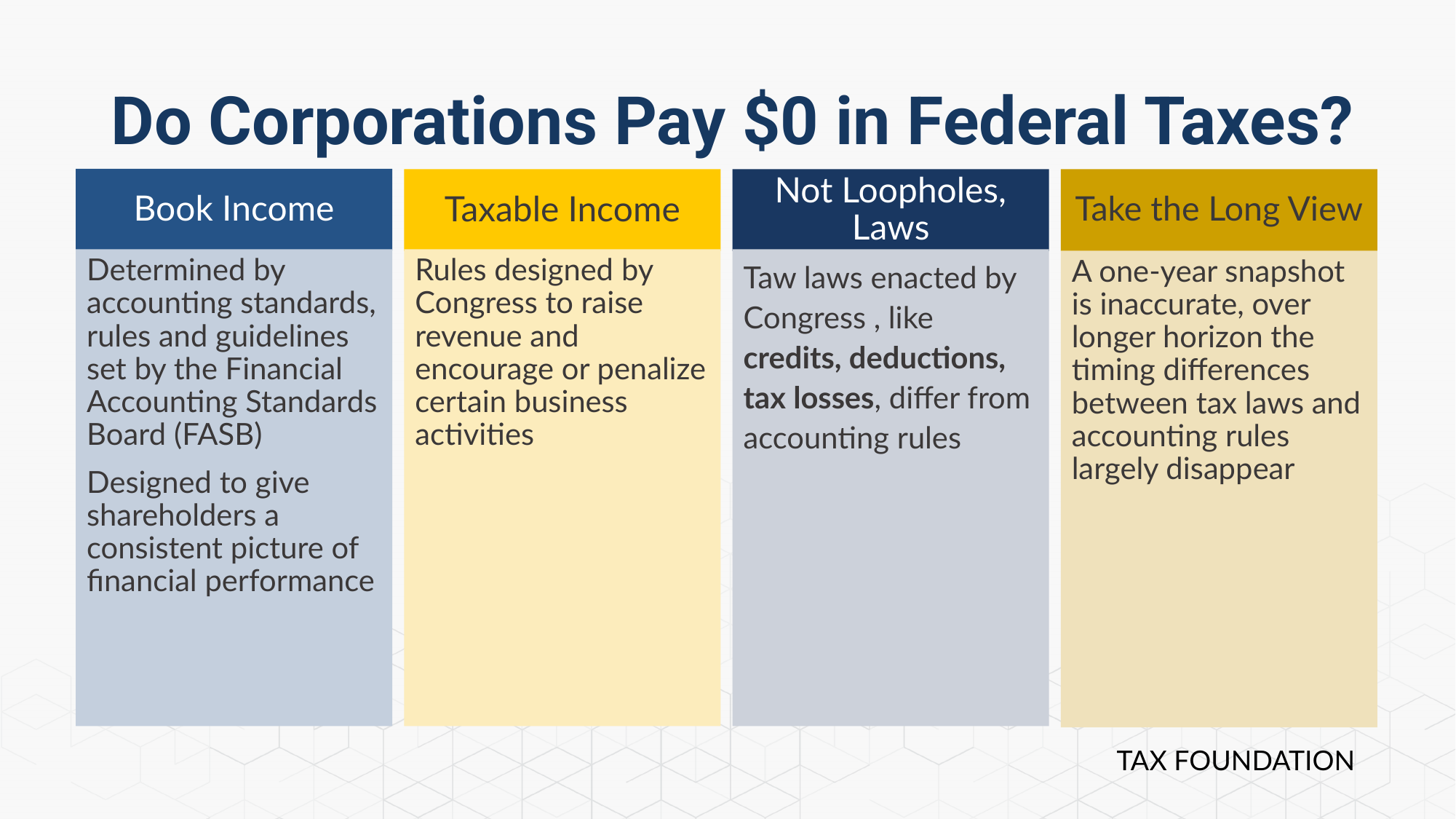

# Do Corporations Pay $0 in Federal Taxes?
Book Income
Taxable Income
Not Loopholes, Laws
Take the Long View
Taw laws enacted by Congress , like credits, deductions, tax losses, differ from accounting rules
Rules designed by Congress to raise revenue and encourage or penalize certain business activities
Determined by accounting standards, rules and guidelines set by the Financial Accounting Standards Board (FASB)
Designed to give shareholders a consistent picture of financial performance

A one-year snapshot is inaccurate, over longer horizon the timing differences between tax laws and accounting rules largely disappear